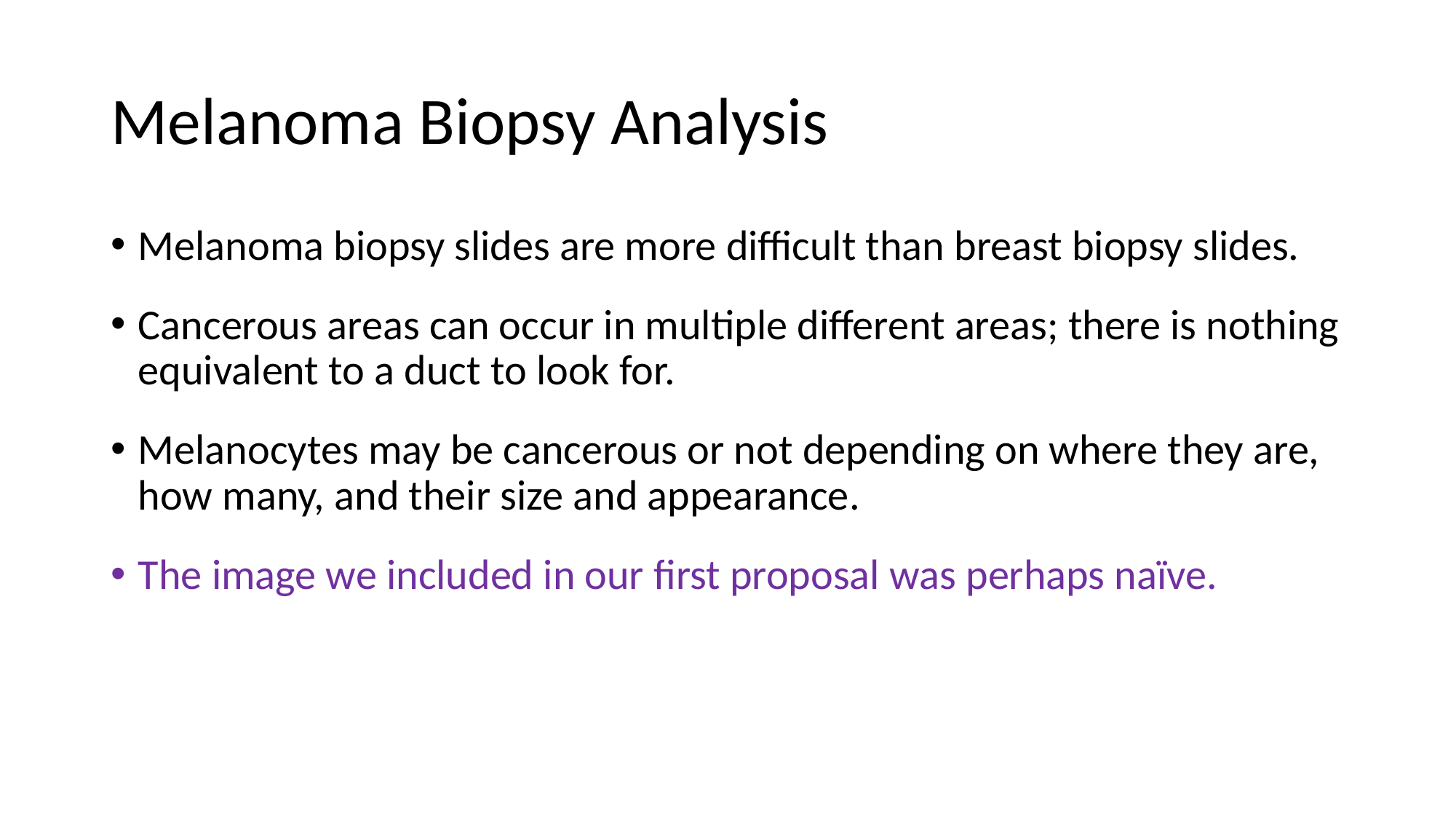

# Melanoma Biopsy Analysis
Melanoma biopsy slides are more difficult than breast biopsy slides.
Cancerous areas can occur in multiple different areas; there is nothing equivalent to a duct to look for.
Melanocytes may be cancerous or not depending on where they are, how many, and their size and appearance.
The image we included in our first proposal was perhaps naïve.